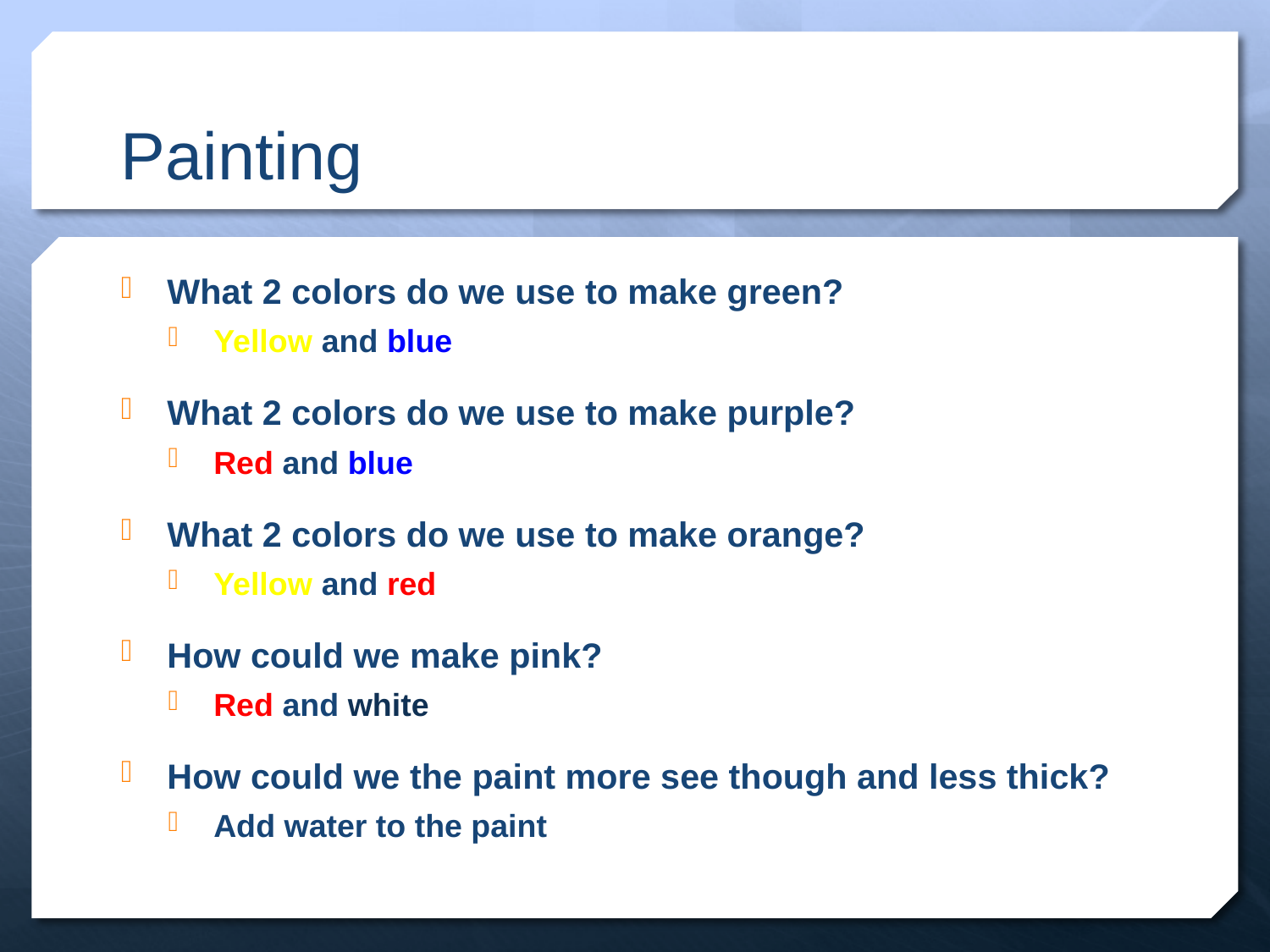

# Painting
What 2 colors do we use to make green?
Yellow and blue
What 2 colors do we use to make purple?
Red and blue
What 2 colors do we use to make orange?
Yellow and red
How could we make pink?
Red and white
How could we the paint more see though and less thick?
Add water to the paint